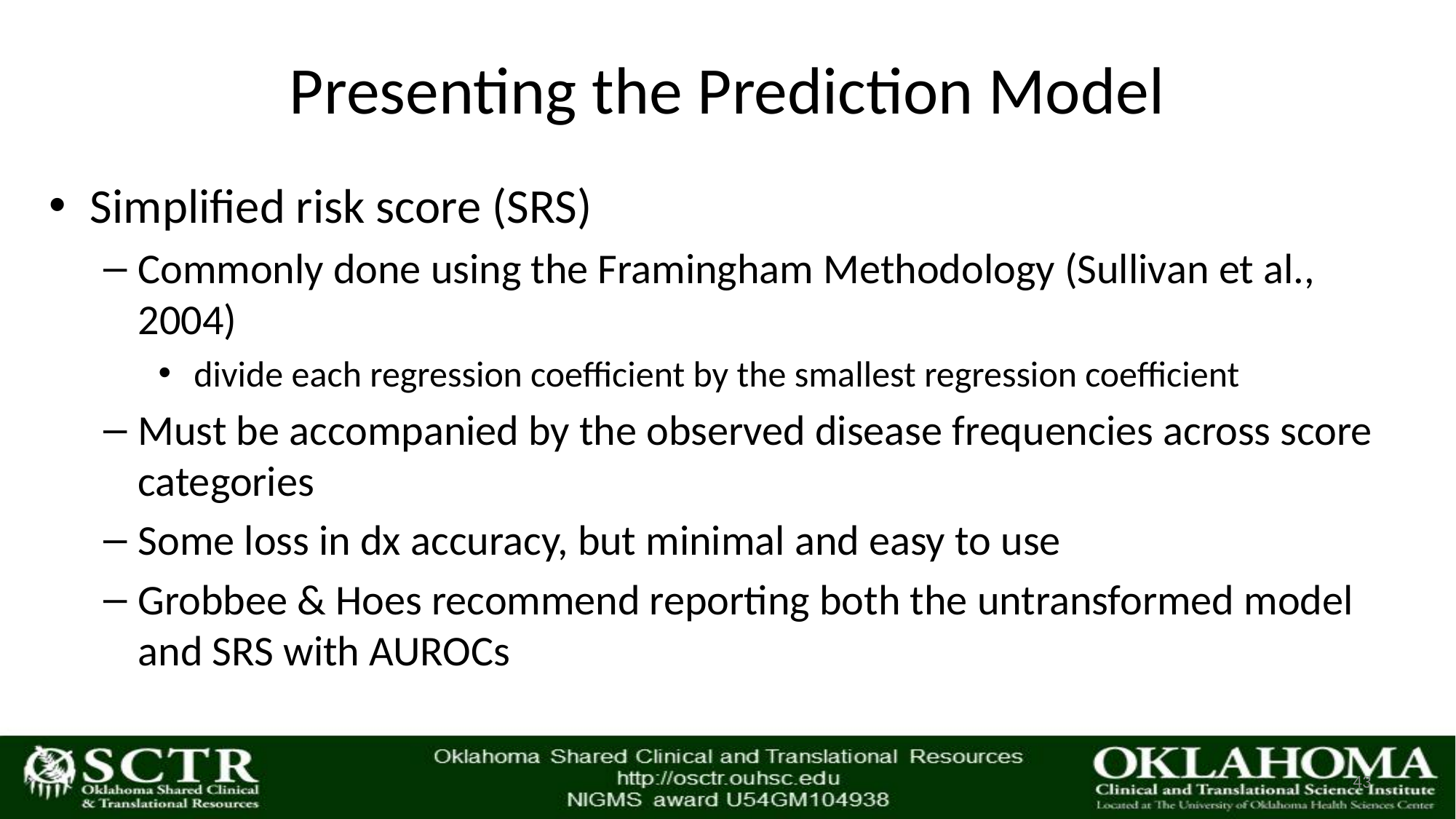

# Presenting the Prediction Model
Simplified risk score (SRS)
Commonly done using the Framingham Methodology (Sullivan et al., 2004)
 divide each regression coefficient by the smallest regression coefficient
Must be accompanied by the observed disease frequencies across score categories
Some loss in dx accuracy, but minimal and easy to use
Grobbee & Hoes recommend reporting both the untransformed model and SRS with AUROCs

43